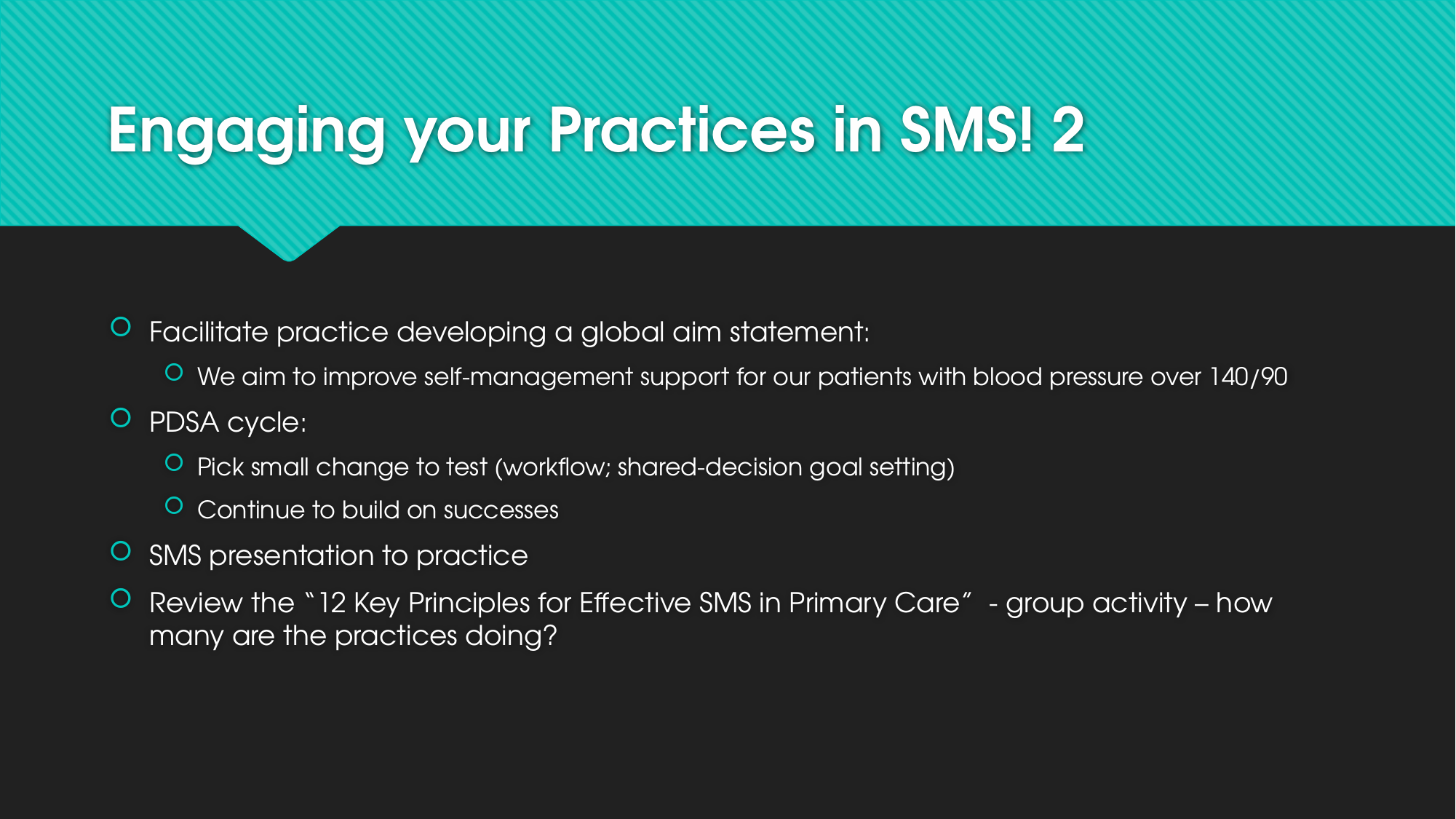

# Engaging your Practices in SMS! 2
Facilitate practice developing a global aim statement:
We aim to improve self-management support for our patients with blood pressure over 140/90
PDSA cycle:
Pick small change to test (workflow; shared-decision goal setting)
Continue to build on successes
SMS presentation to practice
Review the “12 Key Principles for Effective SMS in Primary Care”  - group activity – how many are the practices doing?